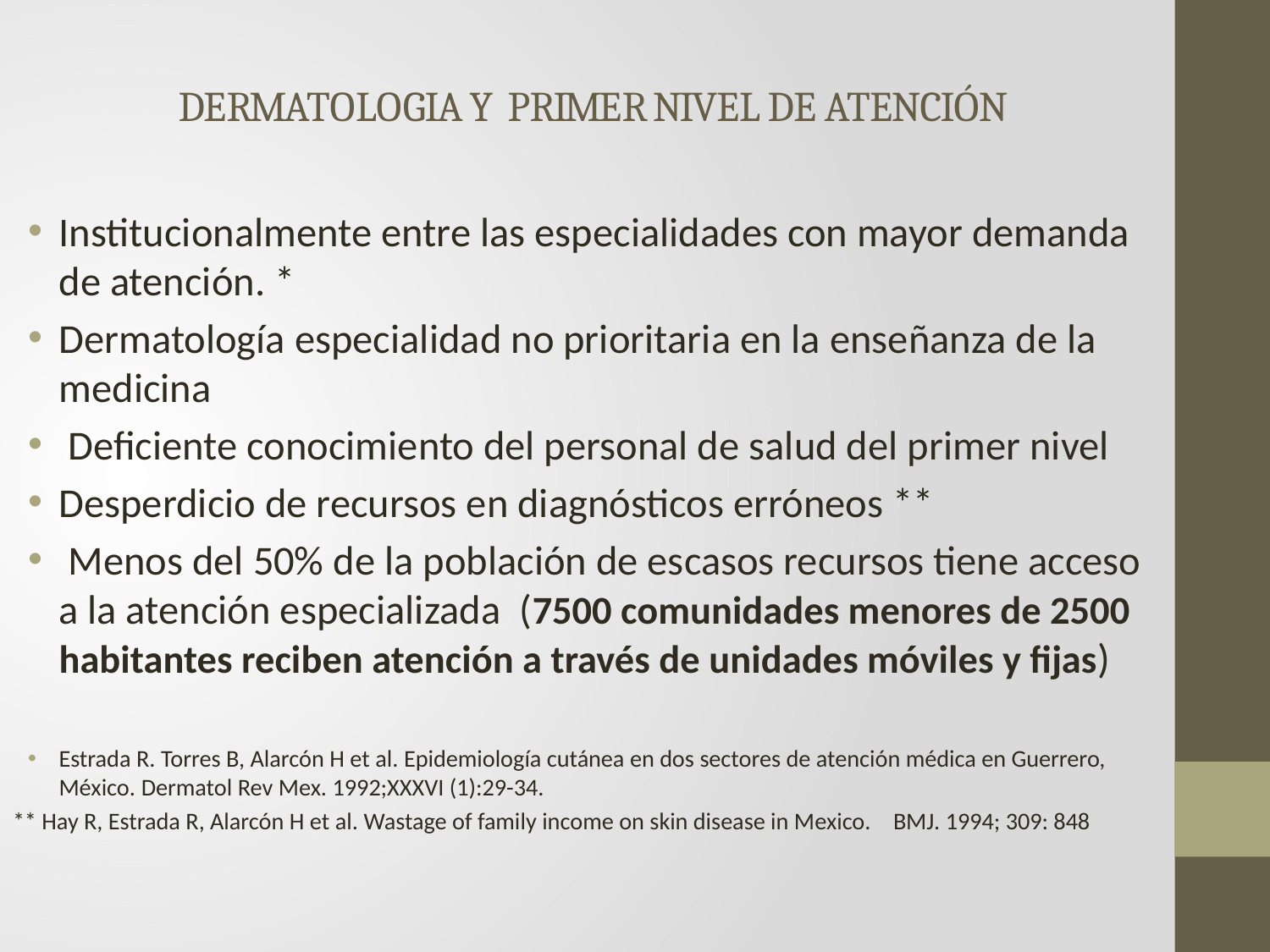

# DERMATOLOGIA Y  PRIMER NIVEL DE ATENCIÓN
Institucionalmente entre las especialidades con mayor demanda de atención. *
Dermatología especialidad no prioritaria en la enseñanza de la medicina
 Deficiente conocimiento del personal de salud del primer nivel
Desperdicio de recursos en diagnósticos erróneos **
 Menos del 50% de la población de escasos recursos tiene acceso a la atención especializada  (7500 comunidades menores de 2500 habitantes reciben atención a través de unidades móviles y fijas)

Estrada R. Torres B, Alarcón H et al. Epidemiología cutánea en dos sectores de atención médica en Guerrero, México. Dermatol Rev Mex. 1992;XXXVI (1):29-34.
** Hay R, Estrada R, Alarcón H et al. Wastage of family income on skin disease in Mexico.    BMJ. 1994; 309: 848